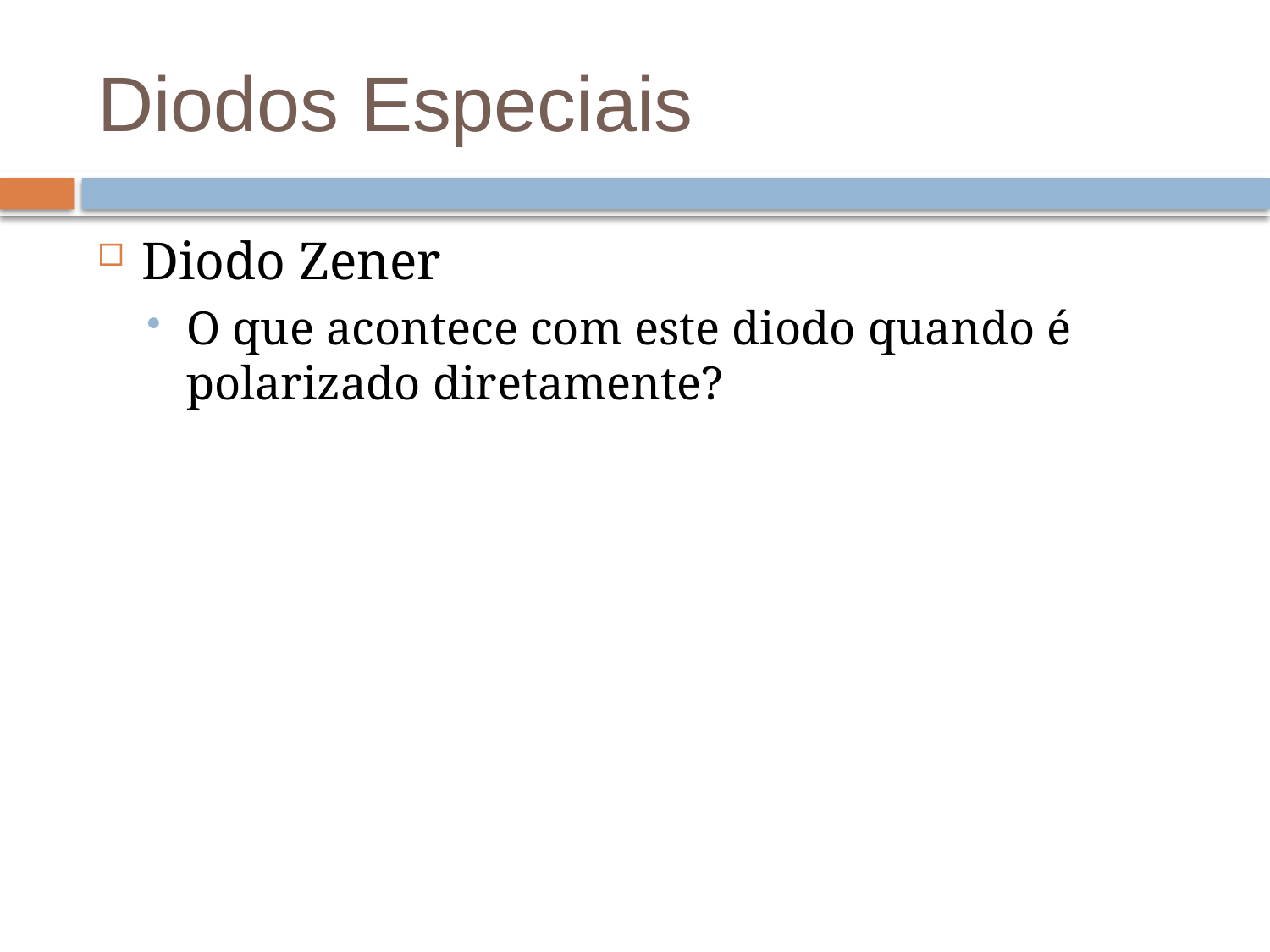

# Diodos Especiais
Diodo Zener
O que acontece com este diodo quando é polarizado diretamente?